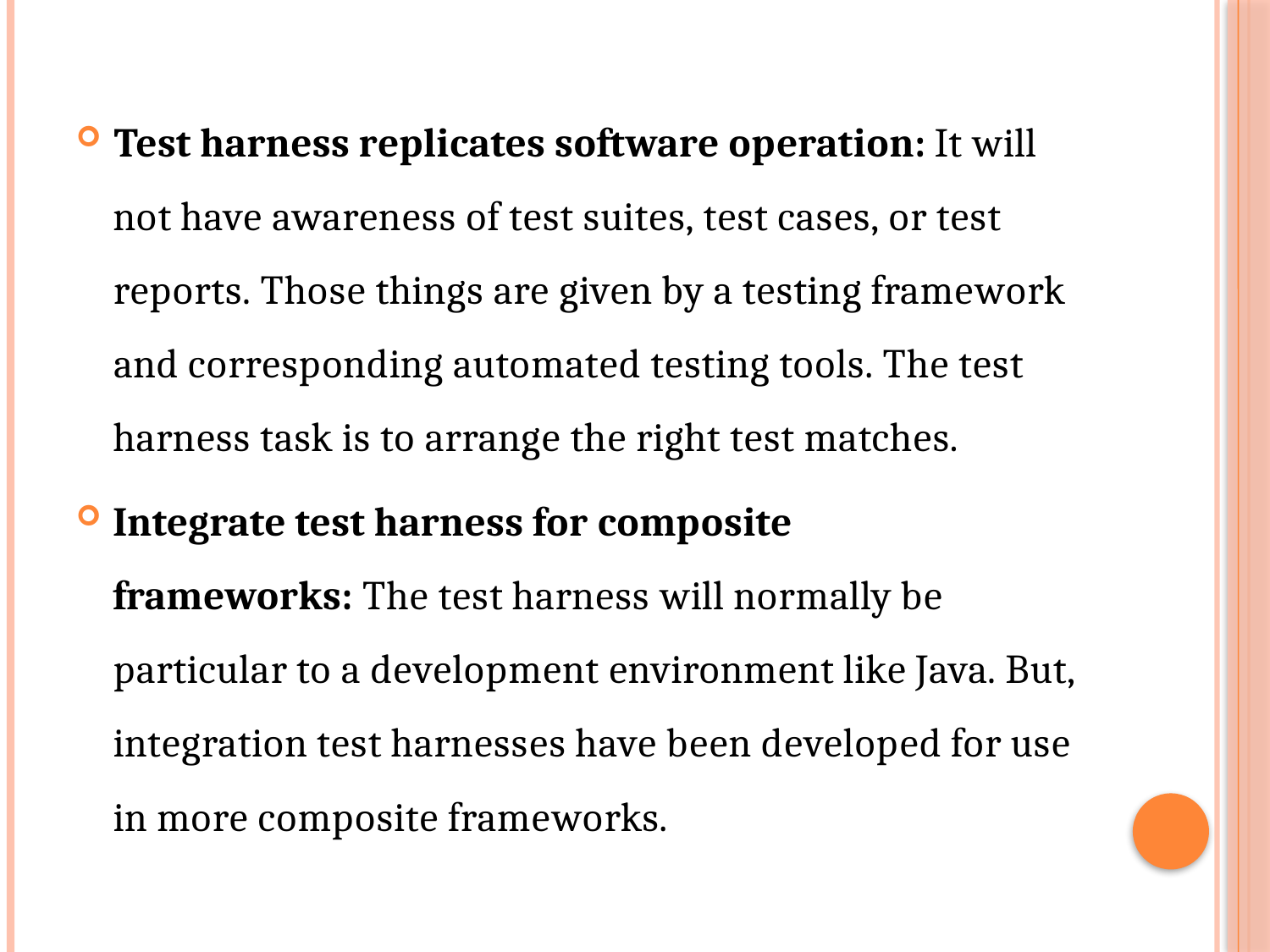

Test harness replicates software operation: It will not have awareness of test suites, test cases, or test reports. Those things are given by a testing framework and corresponding automated testing tools. The test harness task is to arrange the right test matches.
Integrate test harness for composite frameworks: The test harness will normally be particular to a development environment like Java. But, integration test harnesses have been developed for use in more composite frameworks.